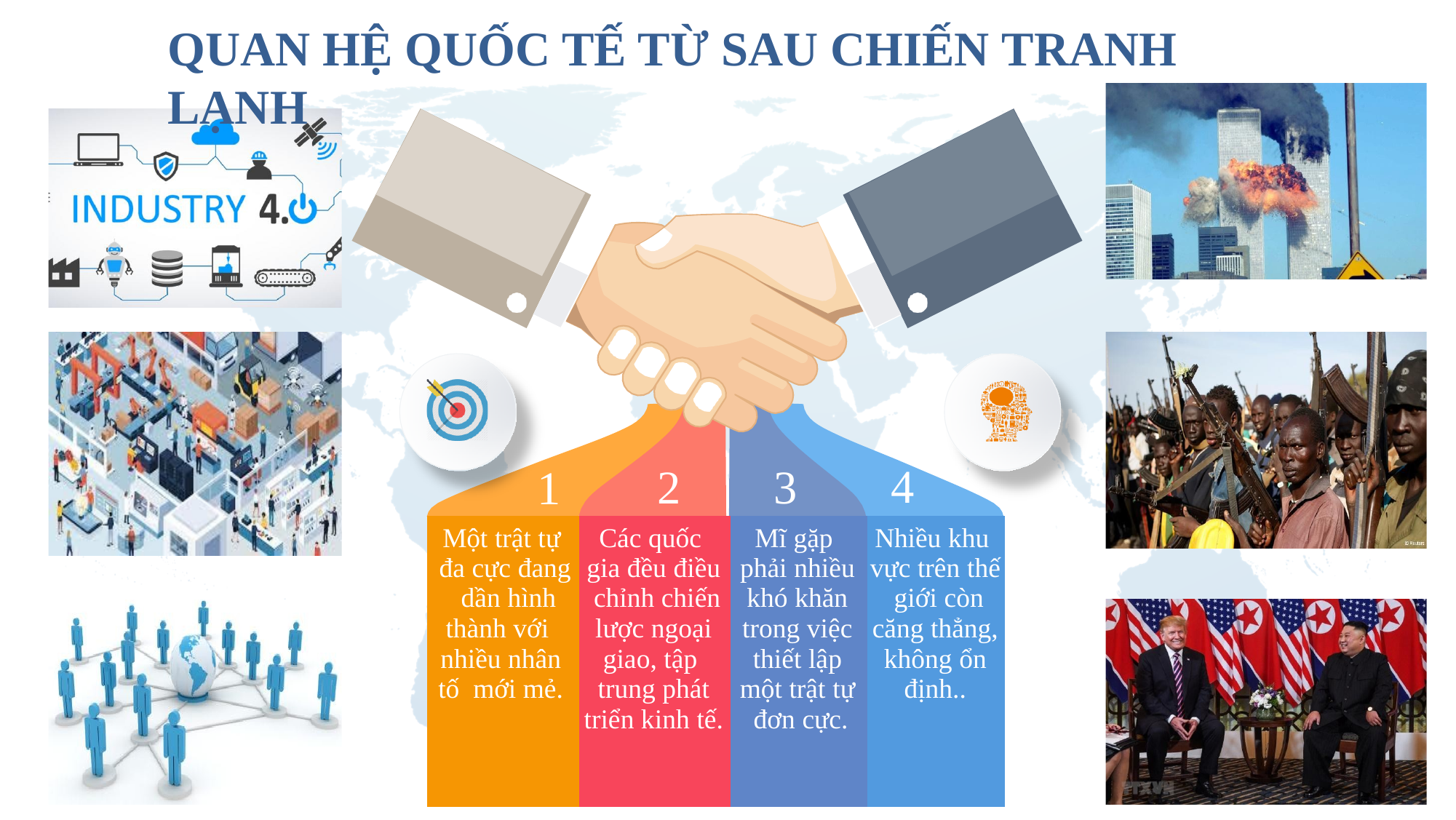

# QUAN HỆ QUỐC TẾ TỪ SAU CHIẾN TRANH LẠNH

4
2	3
1
| Một trật tự đa cực đang dần hình thành với nhiều nhân tố mới mẻ. | Các quốc gia đều điều chỉnh chiến lược ngoại giao, tập trung phát triển kinh tế. | Mĩ gặp phải nhiều khó khăn trong việc thiết lập một trật tự đơn cực. | Nhiều khu vực trên thế giới còn căng thẳng, không ổn định.. |
| --- | --- | --- | --- |